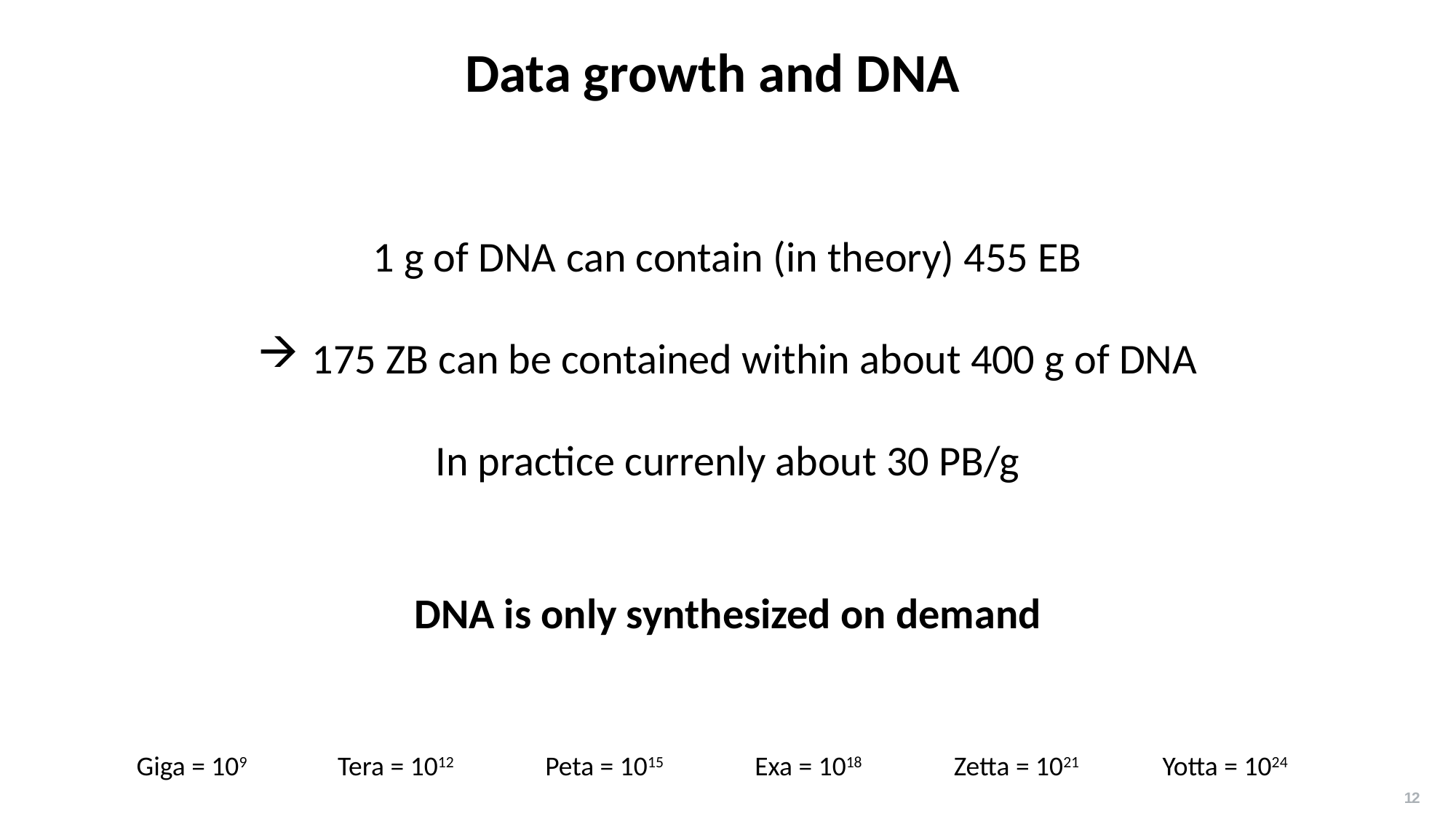

Data growth and DNA
1 g of DNA can contain (in theory) 455 EB

175 ZB can be contained within about 400 g of DNA

In practice currenly about 30 PB/g

DNA is only synthesized on demand
Giga = 109
Tera = 1012
Peta = 1015
Exa = 1018
Zetta = 1021
Yotta = 1024
12